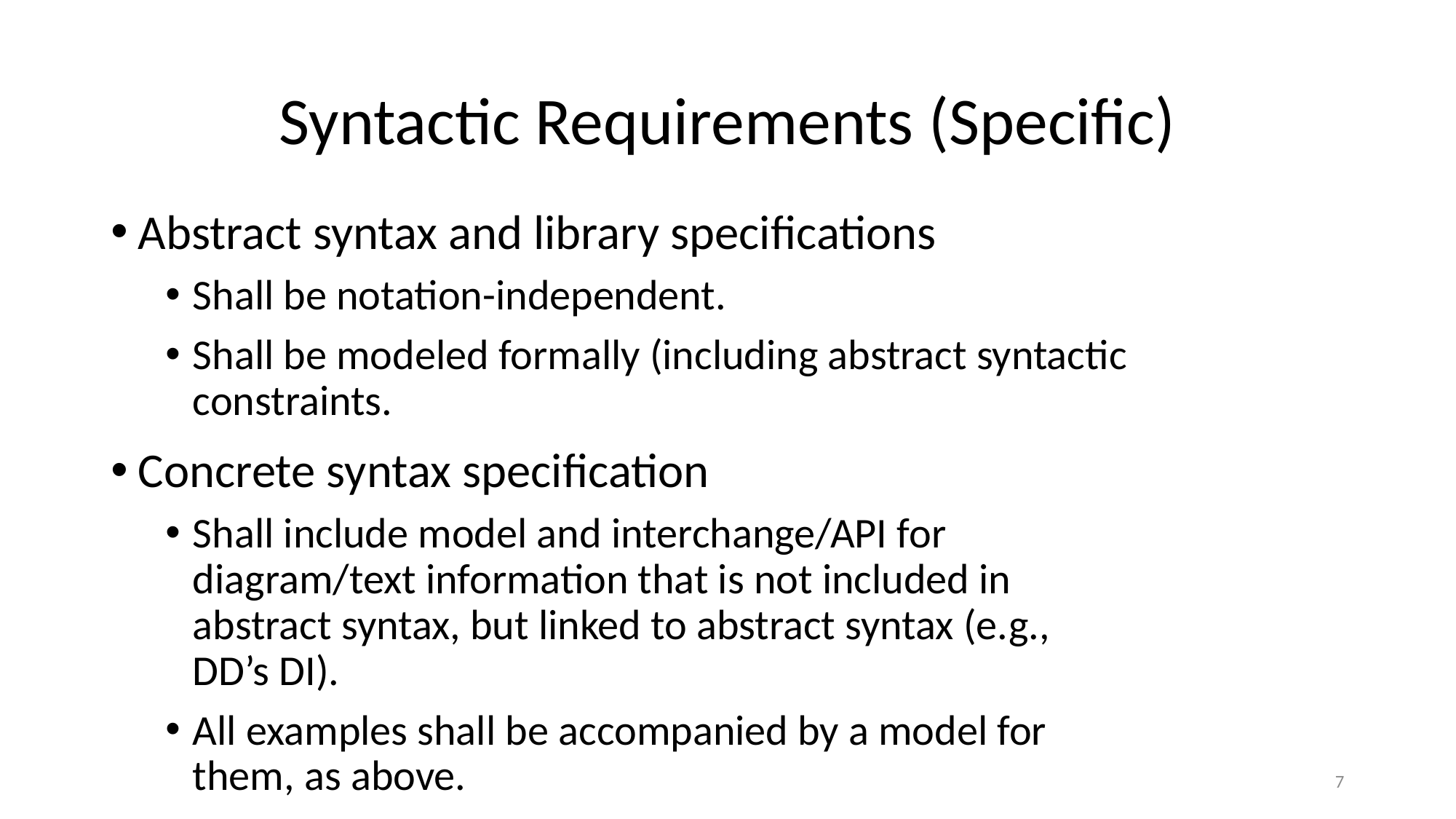

# Syntactic Requirements (Specific)
Abstract syntax and library specifications
Shall be notation-independent.
Shall be modeled formally (including abstract syntactic constraints.
Concrete syntax specification
Shall include model and interchange/API for diagram/text information that is not included in abstract syntax, but linked to abstract syntax (e.g., DD’s DI).
All examples shall be accompanied by a model for them, as above.
7